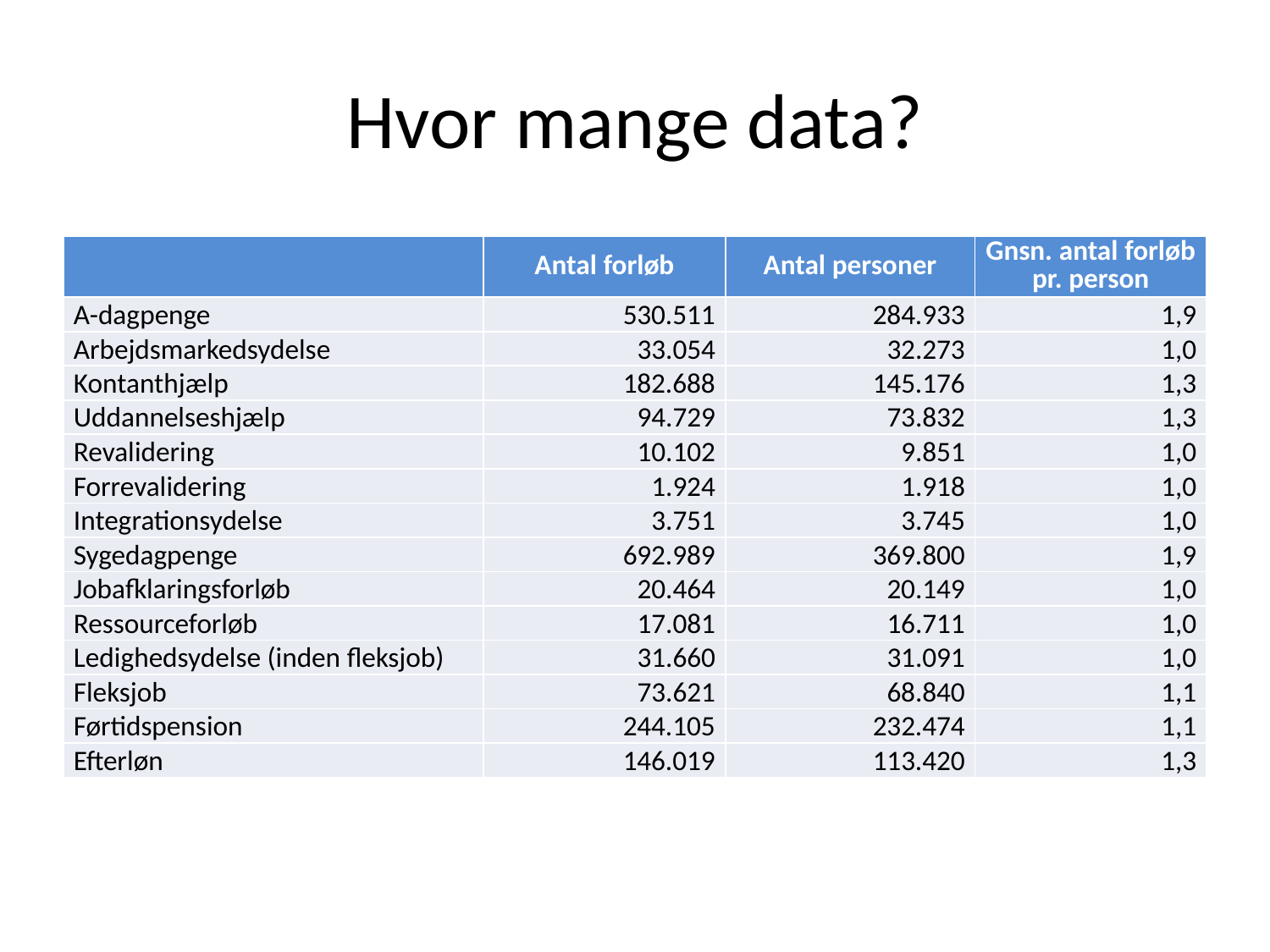

# Hvor mange data?
|  | Antal forløb | Antal personer | Gnsn. antal forløb pr. person |
| --- | --- | --- | --- |
| A-dagpenge | 530.511 | 284.933 | 1,9 |
| Arbejdsmarkedsydelse | 33.054 | 32.273 | 1,0 |
| Kontanthjælp | 182.688 | 145.176 | 1,3 |
| Uddannelseshjælp | 94.729 | 73.832 | 1,3 |
| Revalidering | 10.102 | 9.851 | 1,0 |
| Forrevalidering | 1.924 | 1.918 | 1,0 |
| Integrationsydelse | 3.751 | 3.745 | 1,0 |
| Sygedagpenge | 692.989 | 369.800 | 1,9 |
| Jobafklaringsforløb | 20.464 | 20.149 | 1,0 |
| Ressourceforløb | 17.081 | 16.711 | 1,0 |
| Ledighedsydelse (inden fleksjob) | 31.660 | 31.091 | 1,0 |
| Fleksjob | 73.621 | 68.840 | 1,1 |
| Førtidspension | 244.105 | 232.474 | 1,1 |
| Efterløn | 146.019 | 113.420 | 1,3 |